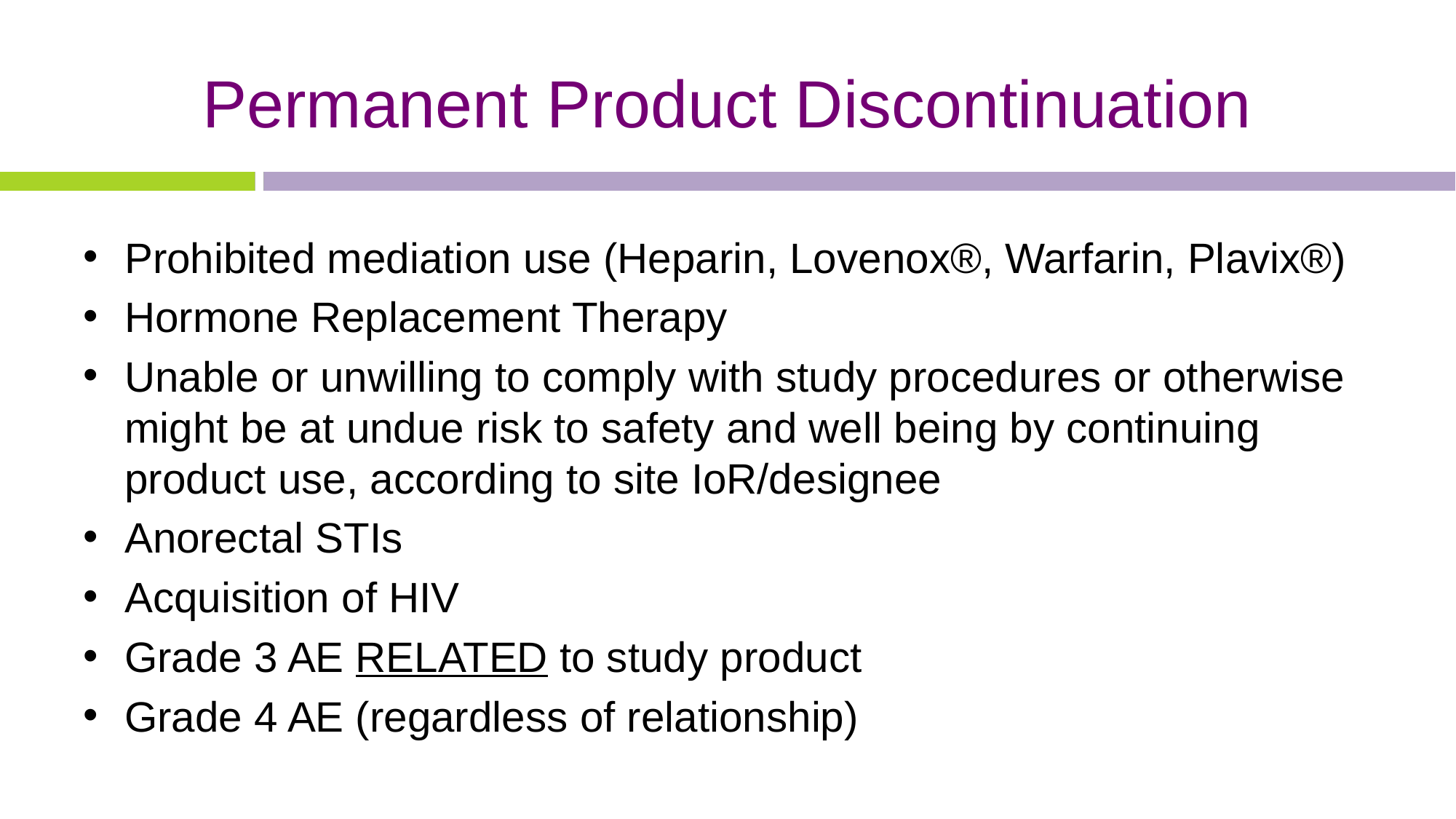

# Permanent Product Discontinuation
Prohibited mediation use (Heparin, Lovenox®, Warfarin, Plavix®)
Hormone Replacement Therapy
Unable or unwilling to comply with study procedures or otherwise might be at undue risk to safety and well being by continuing product use, according to site IoR/designee
Anorectal STIs
Acquisition of HIV
Grade 3 AE RELATED to study product
Grade 4 AE (regardless of relationship)